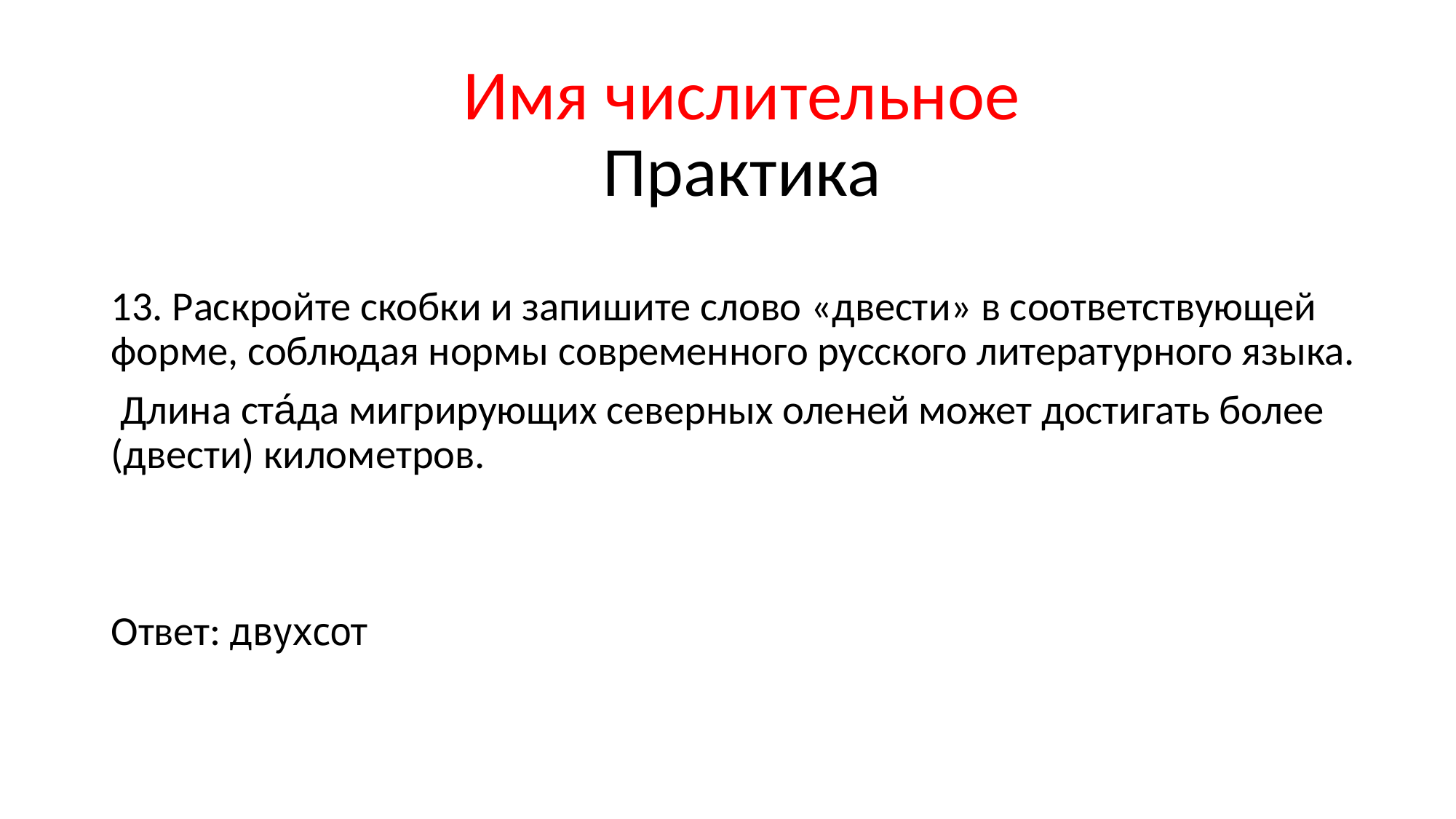

Имя числительное
Практика

13. Раскройте скобки и запишите слово «двести» в соответствующей форме, соблюдая нормы современного русского литературного языка.
 Длина ста́да мигрирующих северных оленей может достигать более (двести) километров.

Ответ: двухсот